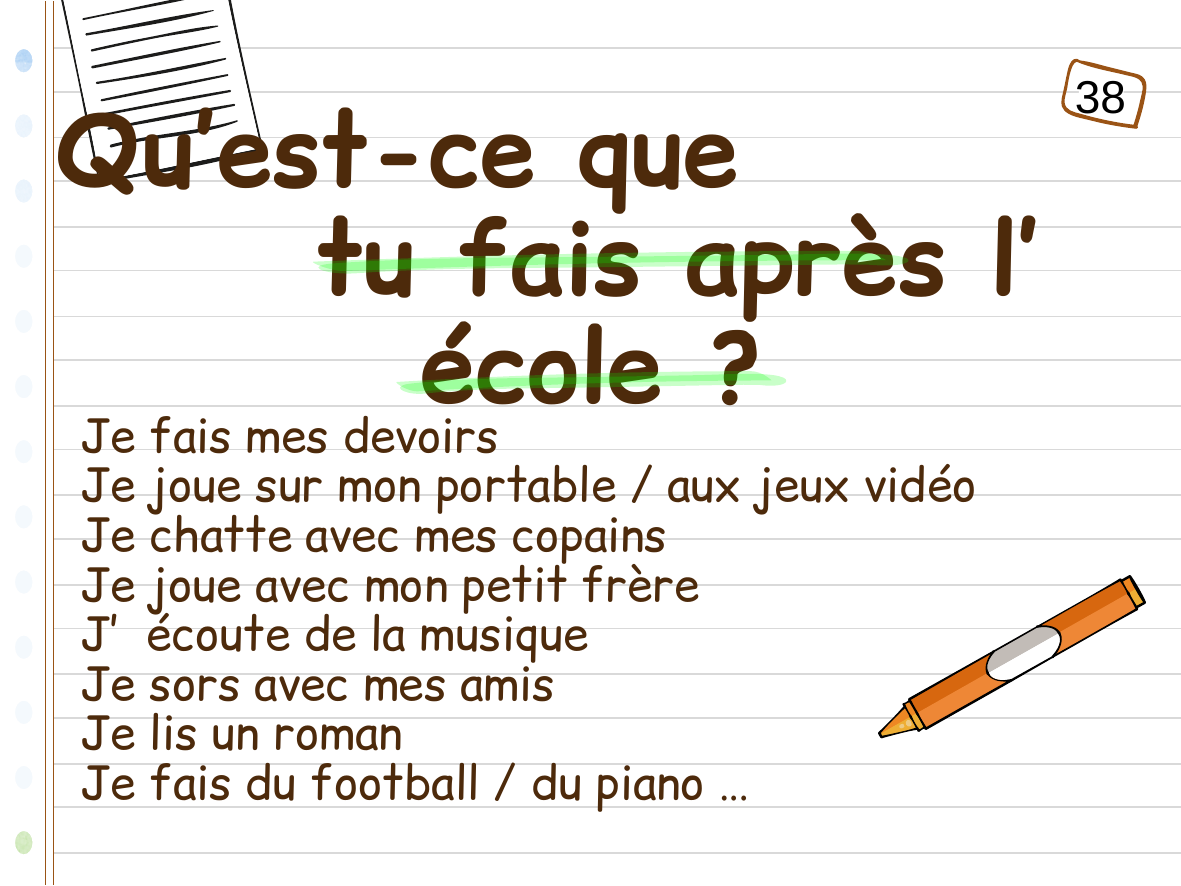

38

# Qu’est-ce que              tu fais après l’ école ?

Je fais mes devoirs
Je joue sur mon portable / aux jeux vidéo
Je chatte avec mes copains
Je joue avec mon petit frère
J’  écoute de la musique
Je sors avec mes amis
Je lis un roman
Je fais du football / du piano …